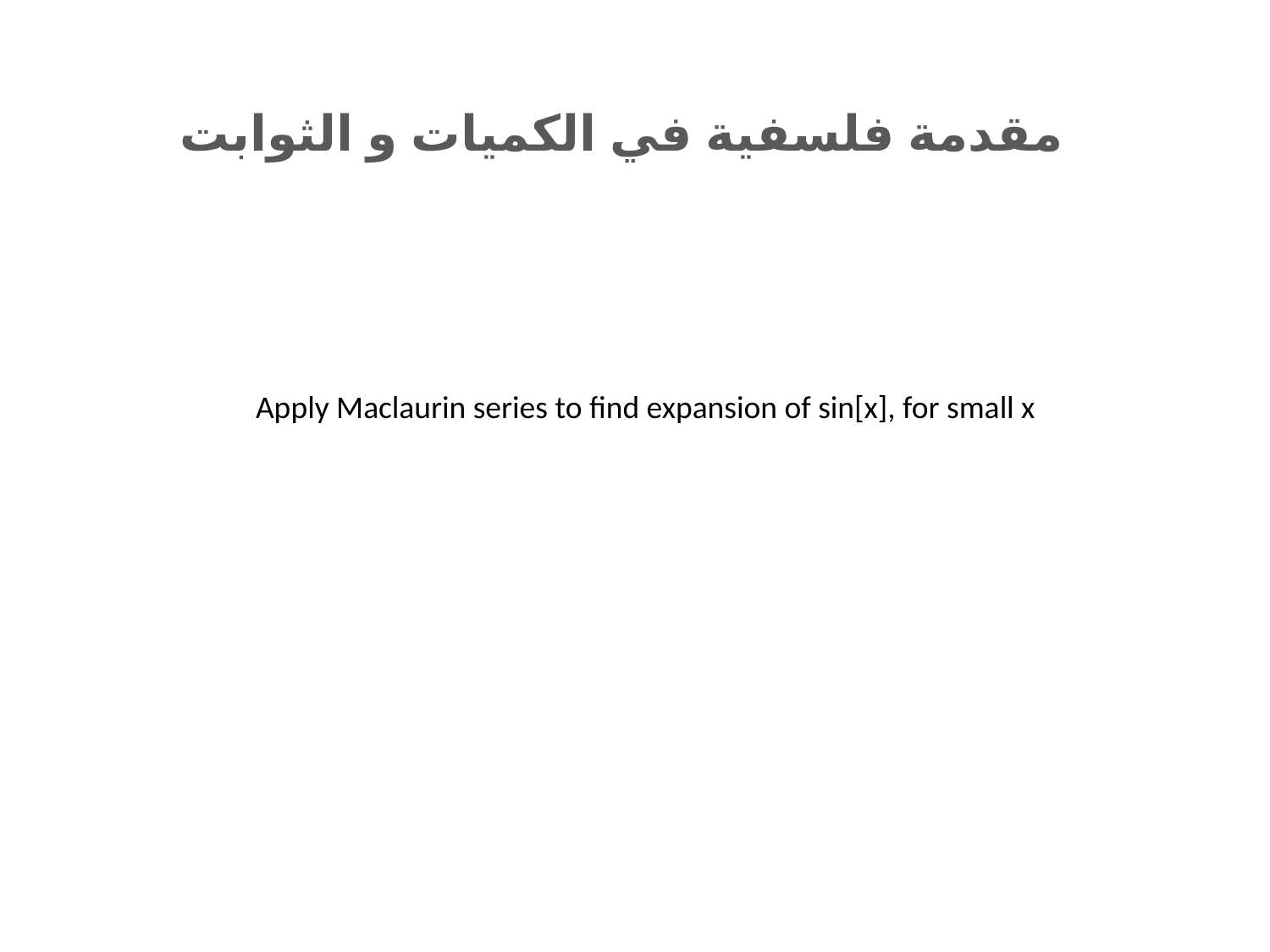

مقدمة فلسفية في الكميات و الثوابت
Apply Maclaurin series to find expansion of sin[x], for small x